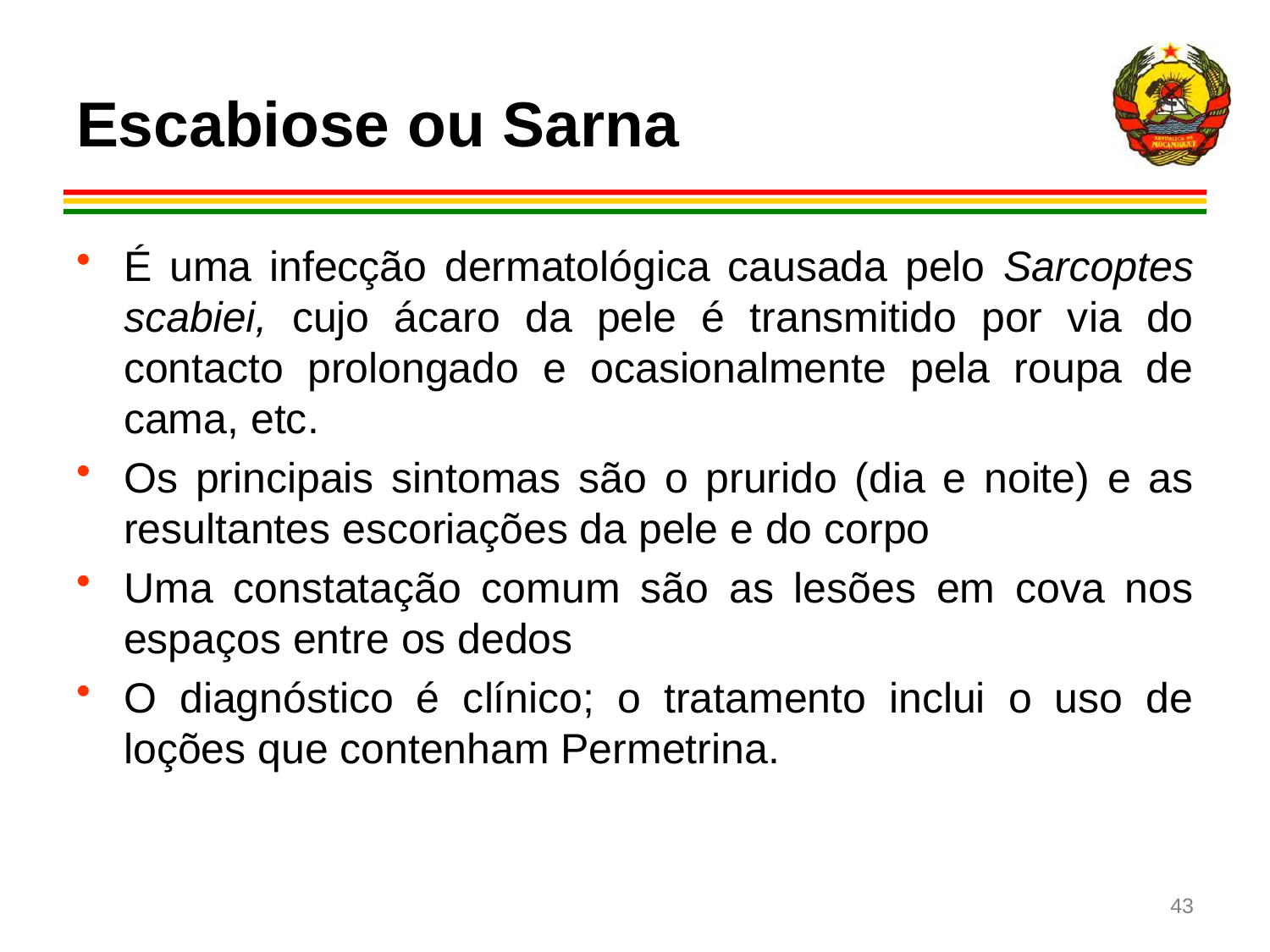

# Escabiose ou Sarna
É uma infecção dermatológica causada pelo Sarcoptes scabiei, cujo ácaro da pele é transmitido por via do contacto prolongado e ocasionalmente pela roupa de cama, etc.
Os principais sintomas são o prurido (dia e noite) e as resultantes escoriações da pele e do corpo
Uma constatação comum são as lesões em cova nos espaços entre os dedos
O diagnóstico é clínico; o tratamento inclui o uso de loções que contenham Permetrina.